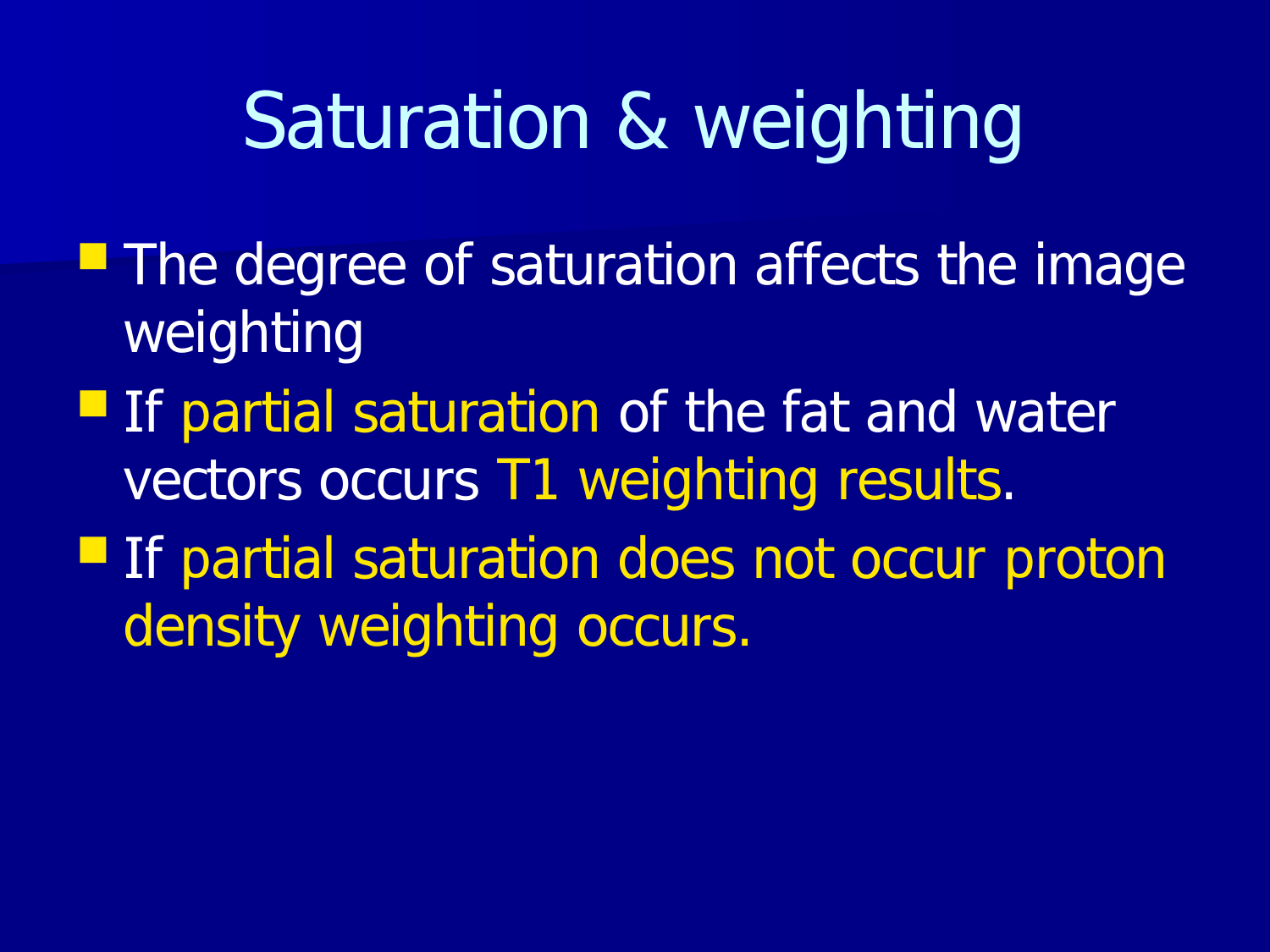

# Saturation & weighting
The degree of saturation affects the image weighting
If partial saturation of the fat and water vectors occurs T1 weighting results.
If partial saturation does not occur proton density weighting occurs.